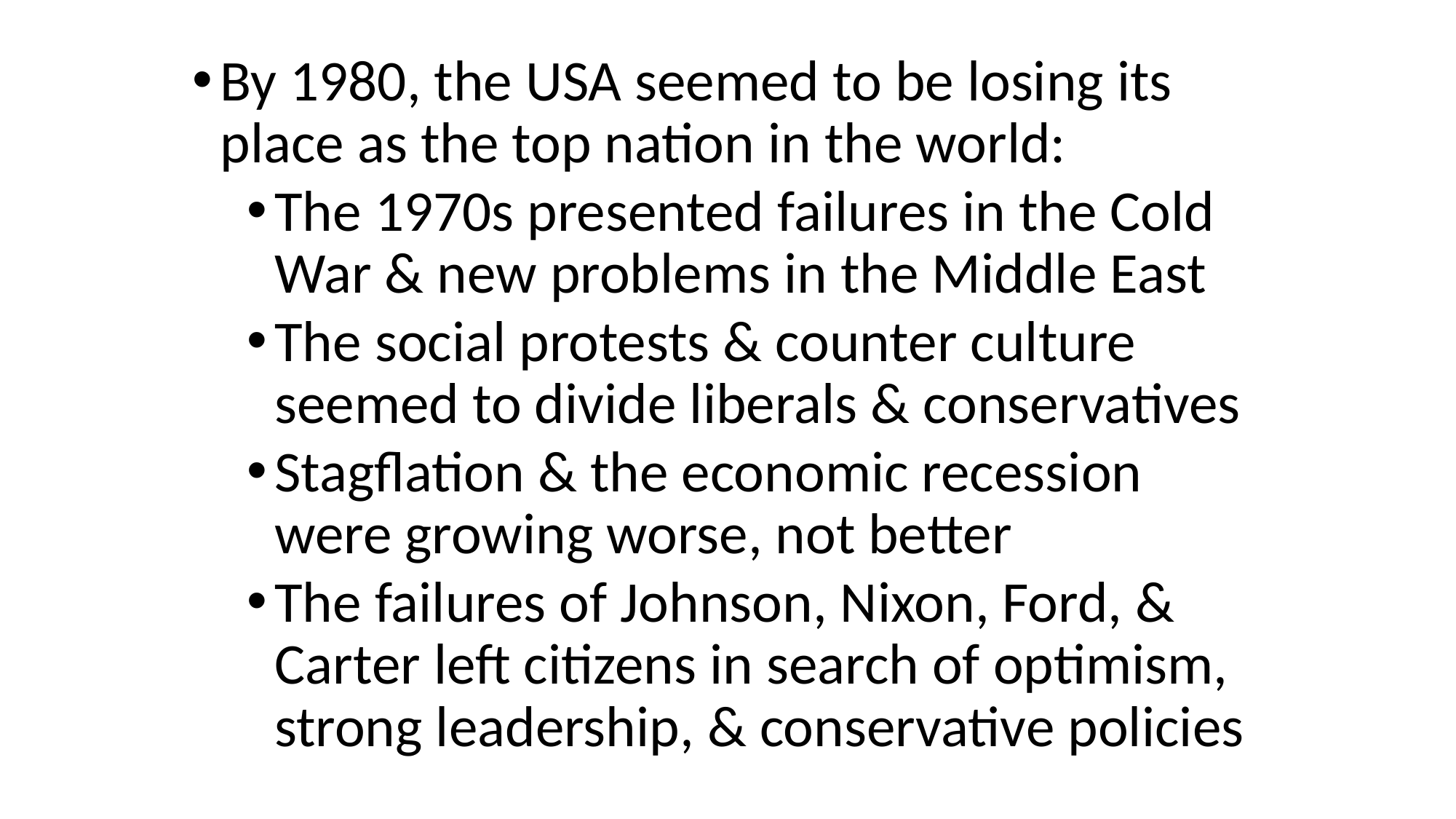

By 1980, the USA seemed to be losing its place as the top nation in the world:
The 1970s presented failures in the Cold War & new problems in the Middle East
The social protests & counter culture seemed to divide liberals & conservatives
Stagflation & the economic recession were growing worse, not better
The failures of Johnson, Nixon, Ford, & Carter left citizens in search of optimism, strong leadership, & conservative policies